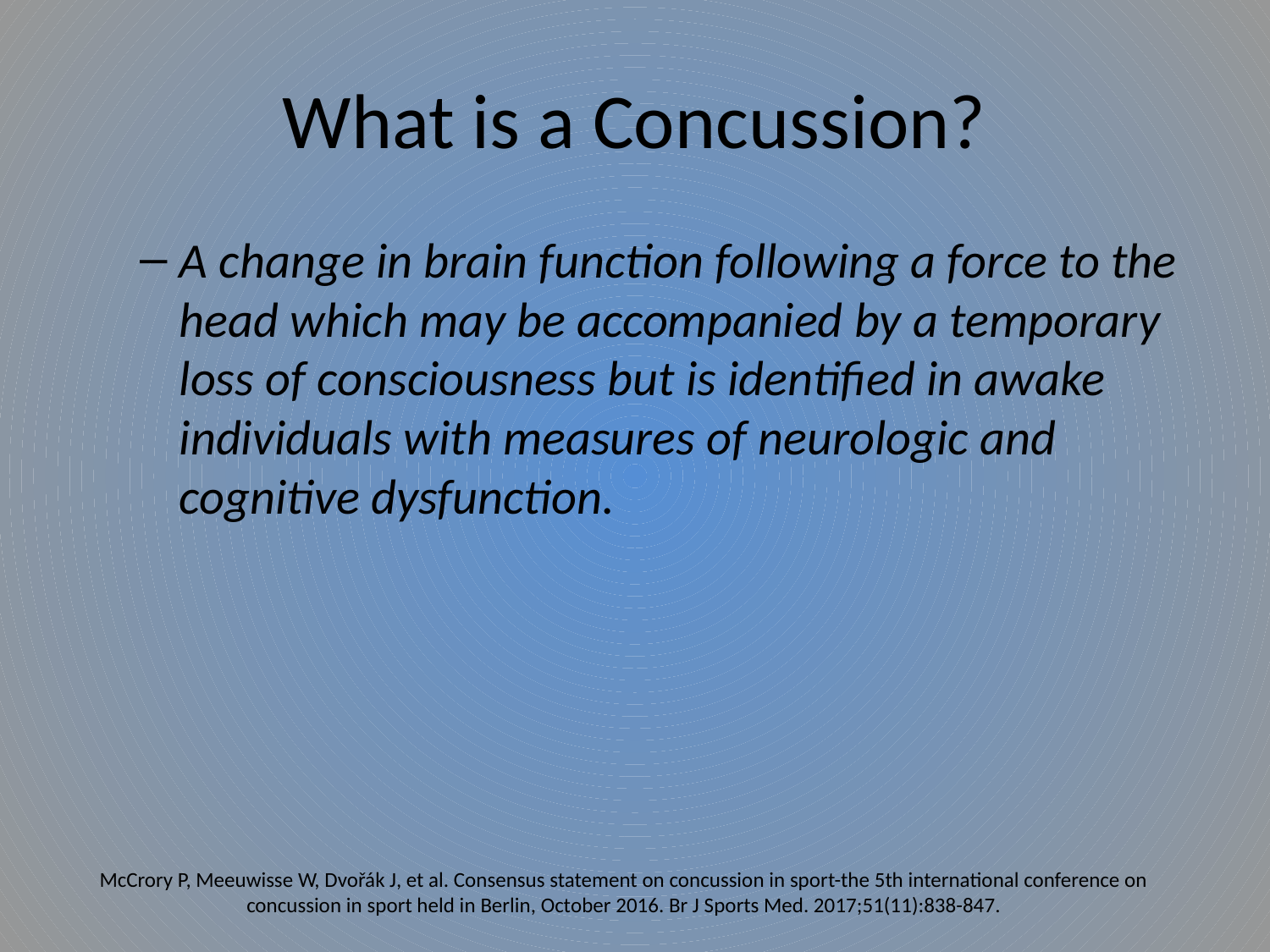

# What is a Concussion?
A change in brain function following a force to the head which may be accompanied by a temporary loss of consciousness but is identified in awake individuals with measures of neurologic and cognitive dysfunction.
McCrory P, Meeuwisse W, Dvořák J, et al. Consensus statement on concussion in sport-the 5th international conference on concussion in sport held in Berlin, October 2016. Br J Sports Med. 2017;51(11):838-847.